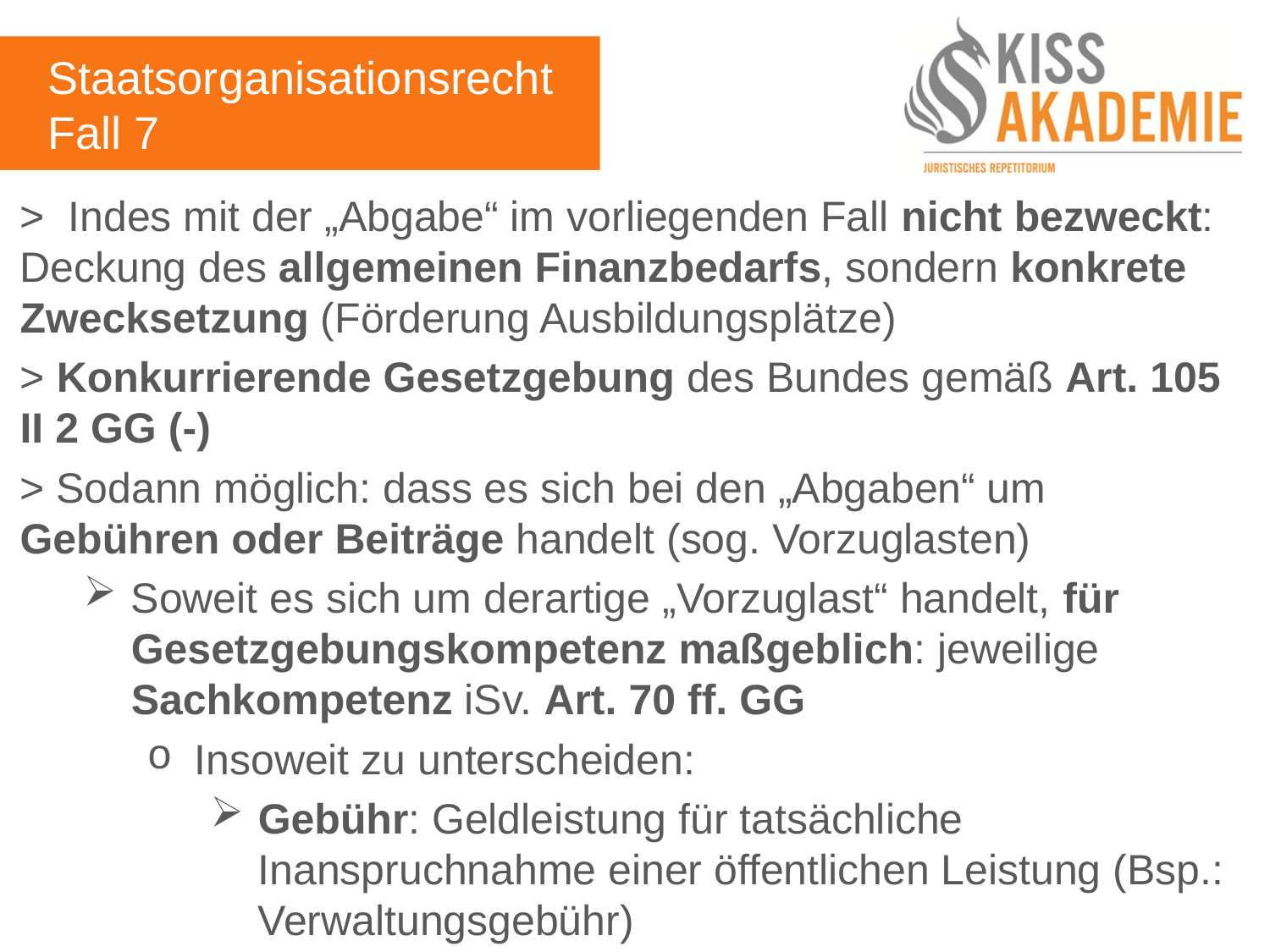

Staatsorganisationsrecht
Fall 7
>  Indes mit der „Abgabe“ im vorliegenden Fall nicht bezweckt: Deckung des allgemeinen Finanzbedarfs, sondern konkrete Zwecksetzung (Förderung Ausbildungsplätze)
> Konkurrierende Gesetzgebung des Bundes gemäß Art. 105 II 2 GG (-)
> Sodann möglich: dass es sich bei den „Abgaben“ um Gebühren oder Beiträge handelt (sog. Vorzuglasten)
Soweit es sich um derartige „Vorzuglast“ handelt, für Gesetzgebungskompetenz maßgeblich: jeweilige Sachkompetenz iSv. Art. 70 ff. GG
Insoweit zu unterscheiden:
Gebühr: Geldleistung für tatsächliche Inanspruchnahme einer öffentlichen Leistung (Bsp.: Verwaltungsgebühr)
Beitrag: Geldleistung für bloße Nutzungsmöglichkeit (Rundfunk)